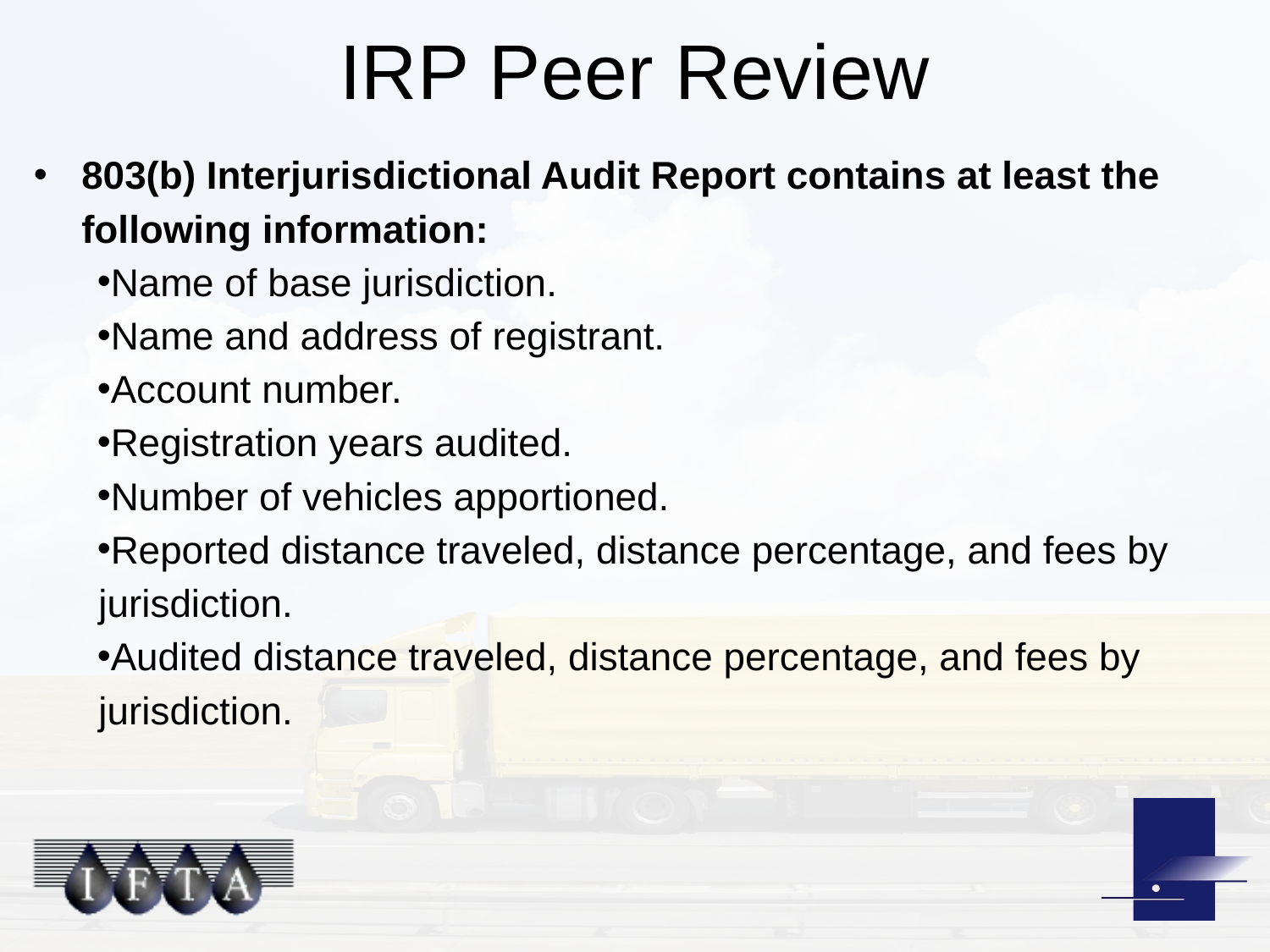

# IRP Peer Review
803(b) Interjurisdictional Audit Report contains at least the following information:
Name of base jurisdiction.
Name and address of registrant.
Account number.
Registration years audited.
Number of vehicles apportioned.
Reported distance traveled, distance percentage, and fees by
      jurisdiction.
Audited distance traveled, distance percentage, and fees by
      jurisdiction.